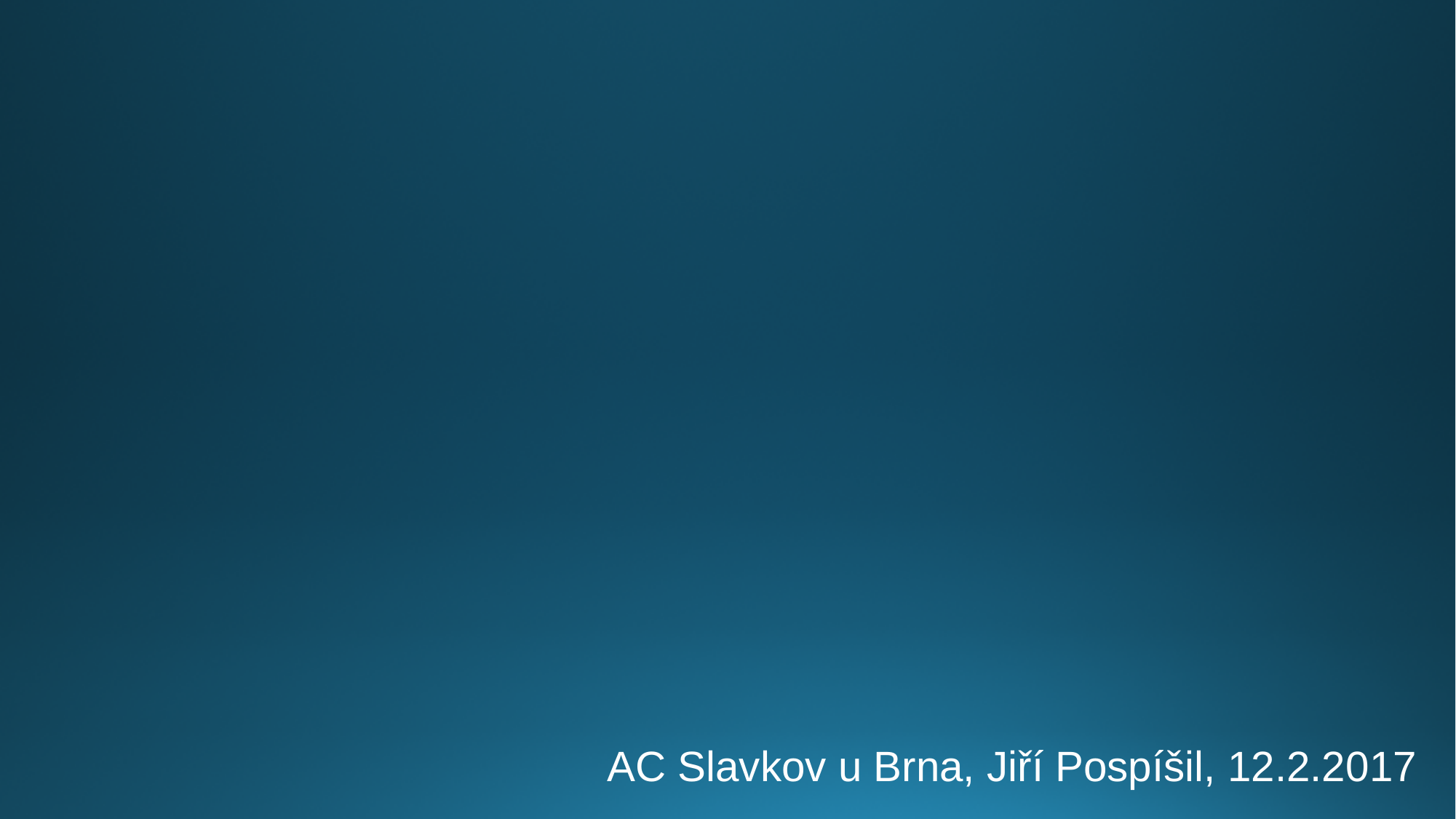

AC Slavkov u Brna, Jiří Pospíšil, 12.2.2017